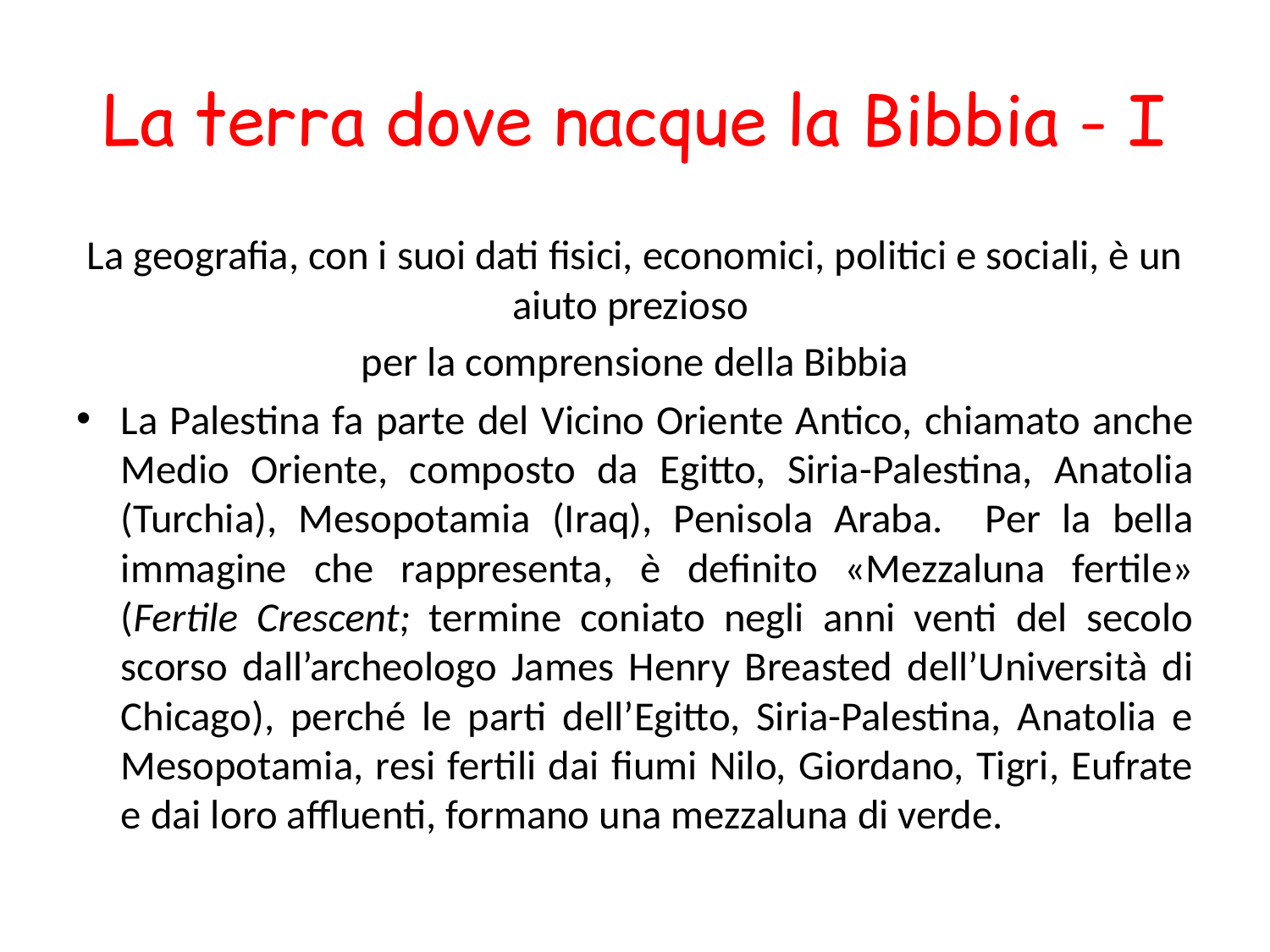

# La terra dove nacque la Bibbia - I
La geografia, con i suoi dati fisici, economici, politici e sociali, è un aiuto prezioso
per la comprensione della Bibbia
La Palestina fa parte del Vicino Oriente Antico, chiamato anche Medio Oriente, composto da Egitto, Siria-Palestina, Anatolia (Turchia), Mesopotamia (Iraq), Penisola Araba.  Per la bella immagine che rappresenta, è definito «Mezzaluna fertile» (Fertile Crescent; termine coniato negli anni venti del secolo scorso dall’archeologo James Henry Breasted dell’Università di Chicago), perché le parti dell’Egitto, Siria-Palestina, Anatolia e Mesopotamia, resi fertili dai fiumi Nilo, Giordano, Tigri, Eufrate e dai loro affluenti, formano una mezzaluna di verde.